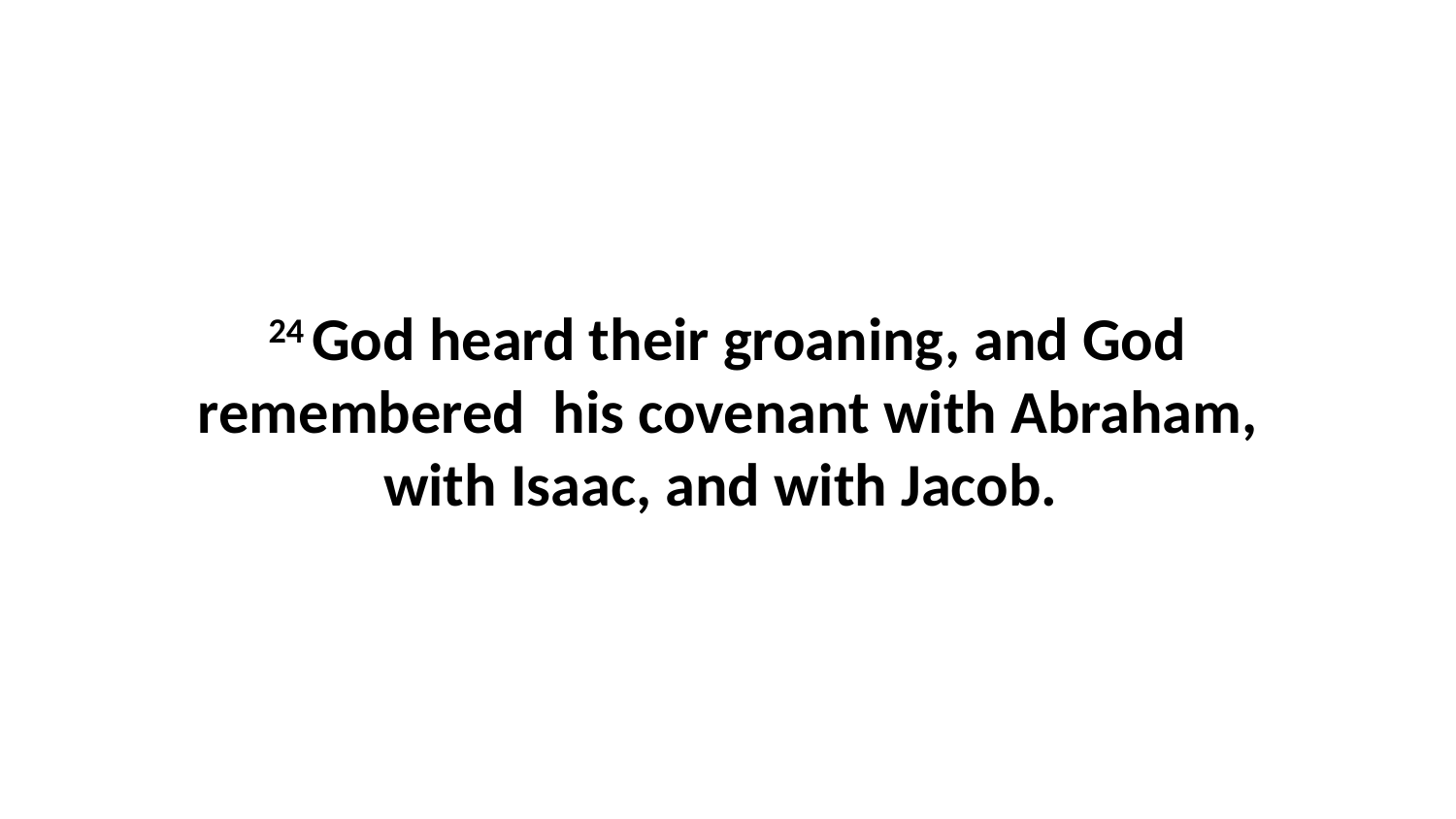

24 God heard their groaning, and God remembered  his covenant with Abraham, with Isaac, and with Jacob.